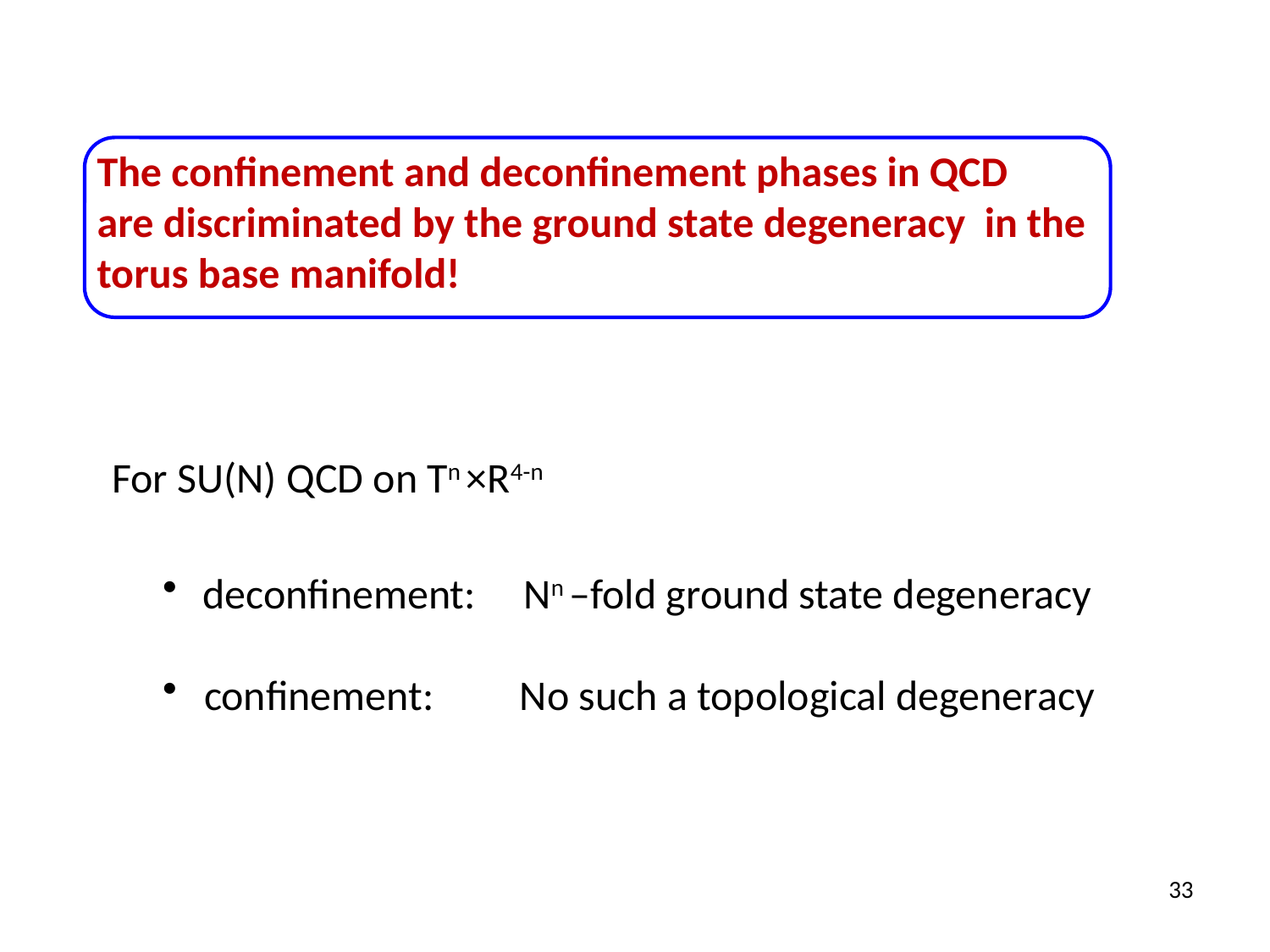

The confinement and deconfinement phases in QCD
are discriminated by the ground state degeneracy  in the torus base manifold!

For SU(N) QCD on Tn ×R4-n
 deconfinement:     Nn –fold ground state degeneracy

  confinement:         No such a topological degeneracy
33